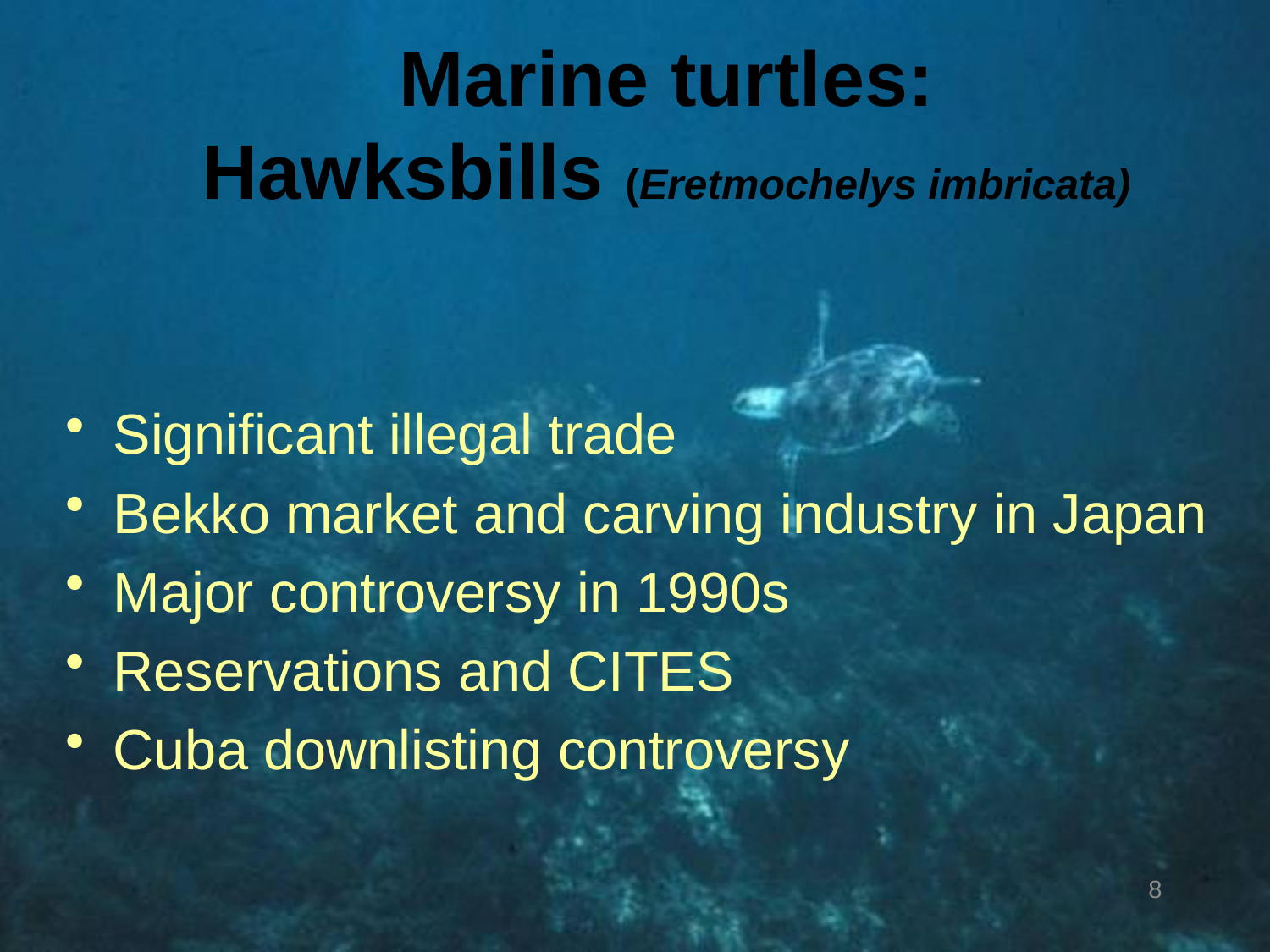

# Marine turtles: Hawksbills (Eretmochelys imbricata)
Significant illegal trade
Bekko market and carving industry in Japan
Major controversy in 1990s
Reservations and CITES
Cuba downlisting controversy

8